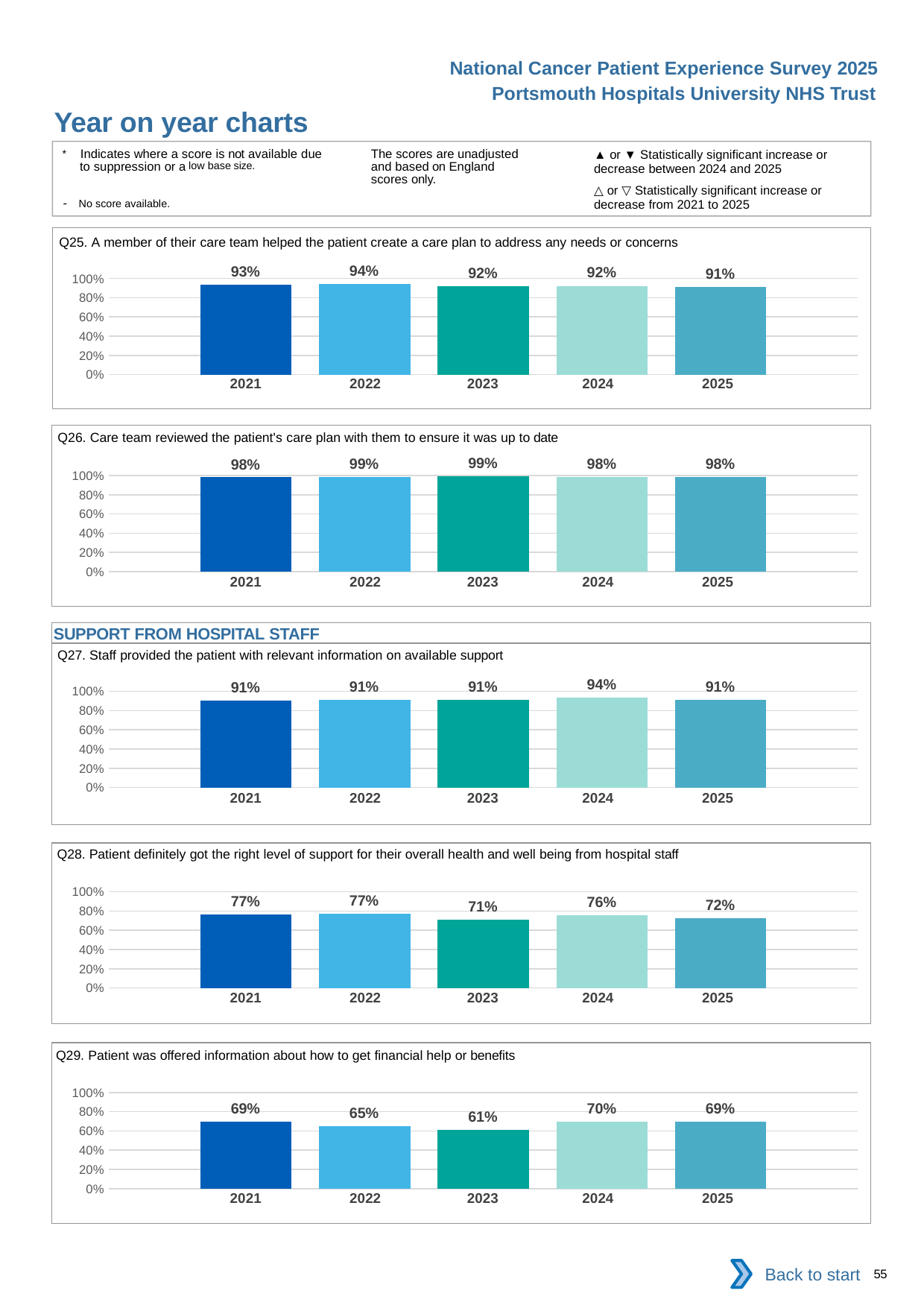

National Cancer Patient Experience Survey 2025
Portsmouth Hospitals University NHS Trust
Year on year charts (5)

The scores are unadjusted and based on England scores only.
*  Indicates where a score is not available due to suppression or a low base size.
- No score available.
▲ or ▼ Statistically significant increase or decrease between 2024 and 2025
△ or ▽ Statistically significant increase or decrease from 2021 to 2025
Q25. A member of their care team helped the patient create a care plan to address any needs or concerns

### Chart

| Category | 2021 | 2022 | 2023 | 2024 | 2025 |
|---|---|---|---|---|---|
| Category 1 | 0.9321429 | 0.9396226 | 0.9166667 | 0.9234568 | 0.9108434 |
| 2021 | 2022 | 2023 | 2024 | 2025 |
| --- | --- | --- | --- | --- |
|  |  |  |  |  |
Q26. Care team reviewed the patient's care plan with them to ensure it was up to date

### Chart

| Category | 2021 | 2022 | 2023 | 2024 | 2025 |
|---|---|---|---|---|---|
| Category 1 | 0.9816514 | 0.9852941 | 0.9903537 | 0.983871 | 0.984472 |
| 2021 | 2022 | 2023 | 2024 | 2025 |
| --- | --- | --- | --- | --- |
|  |  |  |  |  |
SUPPORT FROM HOSPITAL STAFF
Q27. Staff provided the patient with relevant information on available support

### Chart

| Category | 2021 | 2022 | 2023 | 2024 | 2025 |
|---|---|---|---|---|---|
| Category 1 | 0.9060403 | 0.9123173 | 0.9077599 | 0.9350649 | 0.9090909 |
| 2021 | 2022 | 2023 | 2024 | 2025 |
| --- | --- | --- | --- | --- |
|  |  |  |  |  |
Q28. Patient definitely got the right level of support for their overall health and well being from hospital staff

### Chart

| Category | 2021 | 2022 | 2023 | 2024 | 2025 |
|---|---|---|---|---|---|
| Category 1 | 0.7660378 | 0.7695035 | 0.7078507 | 0.7594936 | 0.7220874 |
| 2021 | 2022 | 2023 | 2024 | 2025 |
| --- | --- | --- | --- | --- |
|  |  |  |  |  |
Q29. Patient was offered information about how to get financial help or benefits

### Chart

| Category | 2021 | 2022 | 2023 | 2024 | 2025 |
|---|---|---|---|---|---|
| Category 1 | 0.6932271 | 0.648 | 0.6133721 | 0.6989529 | 0.6945946 |
| 2021 | 2022 | 2023 | 2024 | 2025 |
| --- | --- | --- | --- | --- |
|  |  |  |  |  |
Back to start

55